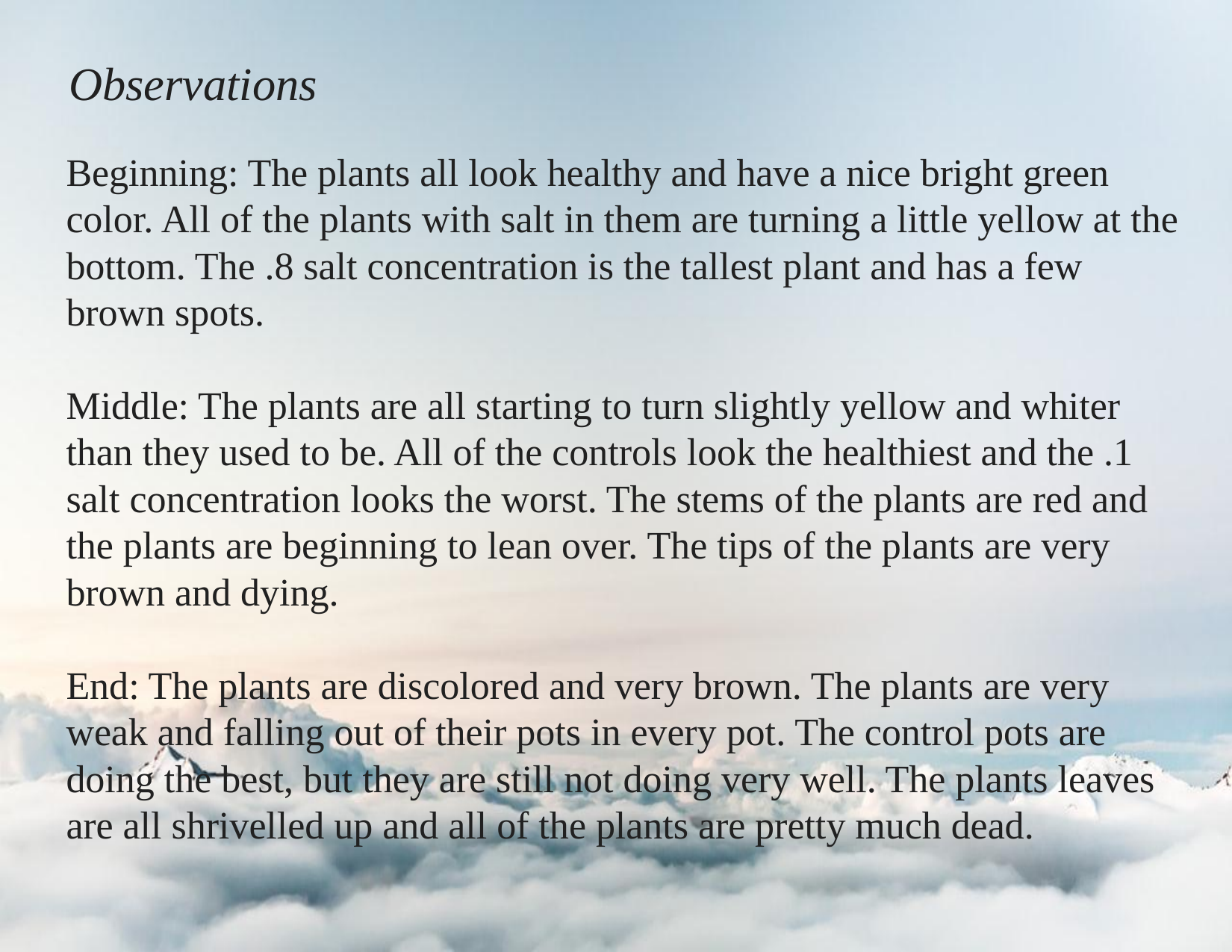

# Observations
Beginning: The plants all look healthy and have a nice bright green color. All of the plants with salt in them are turning a little yellow at the bottom. The .8 salt concentration is the tallest plant and has a few brown spots.

Middle: The plants are all starting to turn slightly yellow and whiter than they used to be. All of the controls look the healthiest and the .1 salt concentration looks the worst. The stems of the plants are red and the plants are beginning to lean over. The tips of the plants are very brown and dying.

End: The plants are discolored and very brown. The plants are very weak and falling out of their pots in every pot. The control pots are doing the best, but they are still not doing very well. The plants leaves are all shrivelled up and all of the plants are pretty much dead.